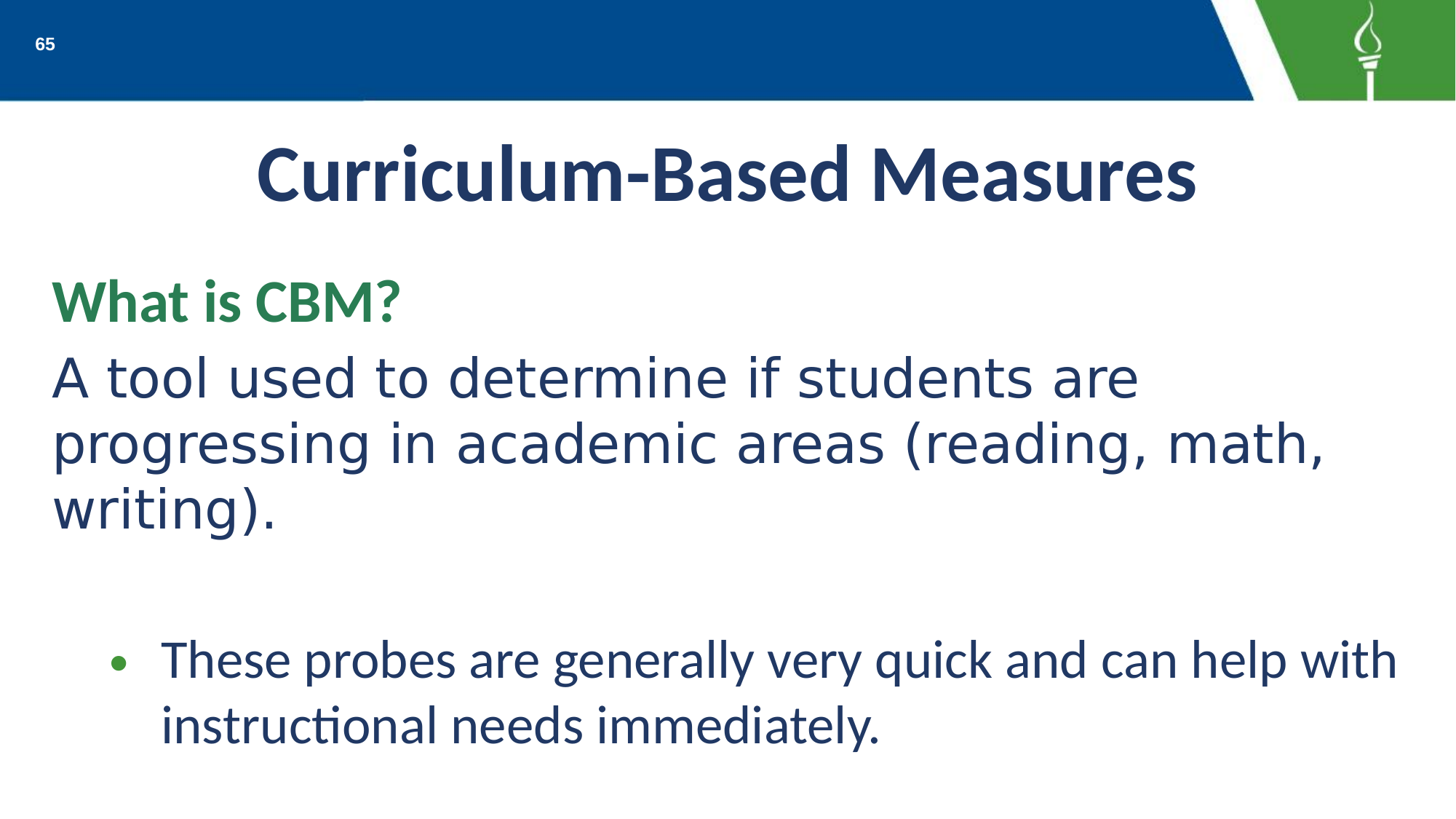

65
# Curriculum-Based Measures
What is CBM?
A tool used to determine if students are progressing in academic areas (reading, math, writing).
These probes are generally very quick and can help with instructional needs immediately.